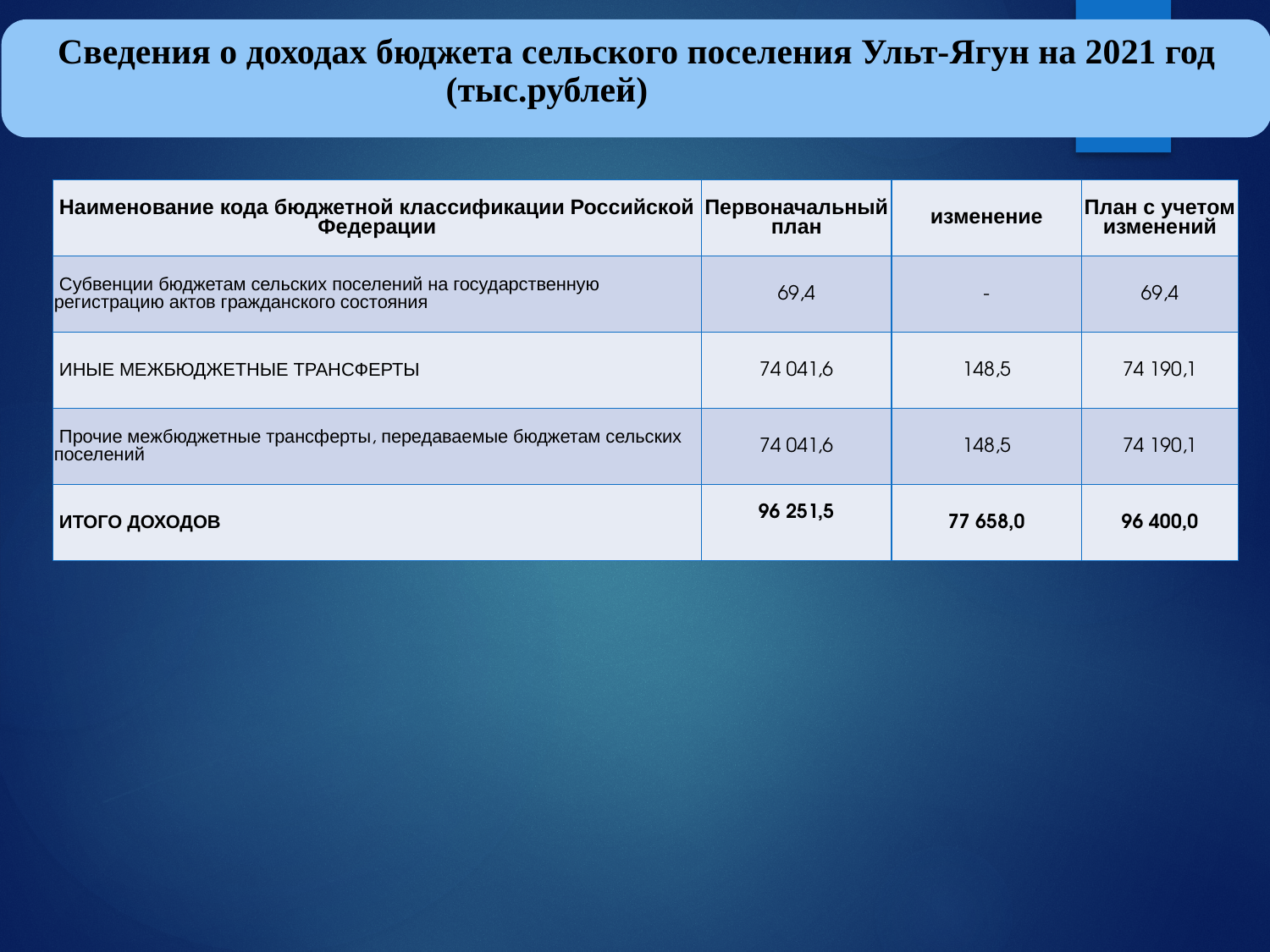

Сведения о доходах бюджета сельского поселения Ульт-Ягун на 2021 год (тыс.рублей)
| Наименование кода бюджетной классификации Российской Федерации | Первоначальный план | изменение | План с учетом изменений |
| --- | --- | --- | --- |
| Субвенции бюджетам сельских поселений на государственную регистрацию актов гражданского состояния | 69,4 | - | 69,4 |
| ИНЫЕ МЕЖБЮДЖЕТНЫЕ ТРАНСФЕРТЫ | 74 041,6 | 148,5 | 74 190,1 |
| Прочие межбюджетные трансферты, передаваемые бюджетам сельских поселений | 74 041,6 | 148,5 | 74 190,1 |
| ИТОГО ДОХОДОВ | 96 251,5 | 77 658,0 | 96 400,0 |